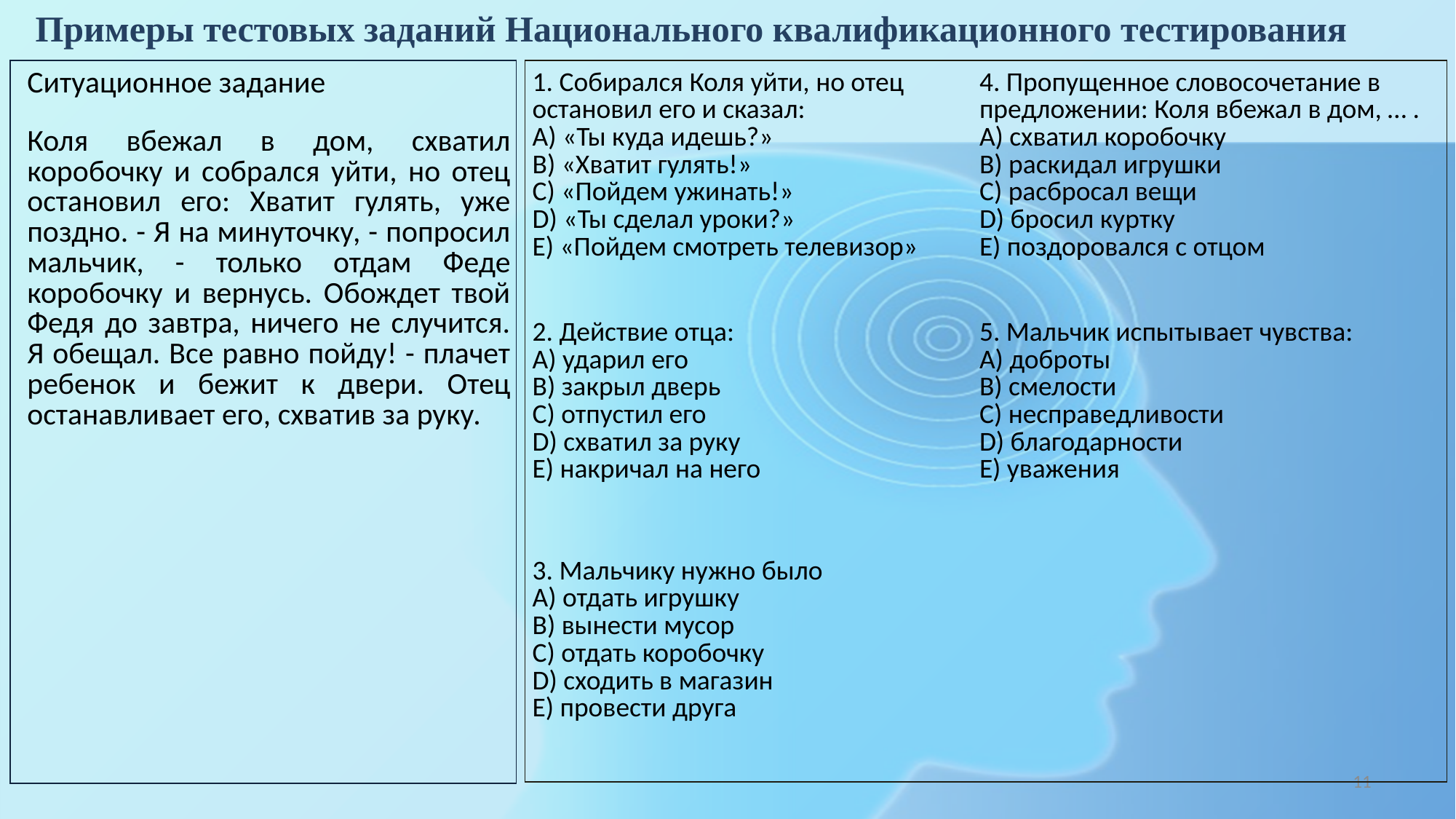

Примеры тестовых заданий Национального квалификационного тестирования
|  |
| --- |
|  |
| --- |
| Ситуационное задание Коля вбежал в дом, схватил коробочку и собрался уйти, но отец остановил его: Хватит гулять, уже поздно. - Я на минуточку, - попросил мальчик, - только отдам Феде коробочку и вернусь. Обождет твой Федя до завтра, ничего не случится. Я обещал. Все равно пойду! - плачет ребенок и бежит к двери. Отец останавливает его, схватив за руку. | 1. Собирался Коля уйти, но отец остановил его и сказал: A) «Ты куда идешь?» B) «Хватит гулять!» C) «Пойдем ужинать!» D) «Ты сделал уроки?» E) «Пойдем смотреть телевизор» | 4. Пропущенное словосочетание в предложении: Коля вбежал в дом, … . A) схватил коробочку B) раскидал игрушки C) расбросал вещи D) бросил куртку E) поздоровался с отцом |
| --- | --- | --- |
|  | 2. Действие отца: A) ударил его B) закрыл дверь C) отпустил его D) схватил за руку E) накричал на него | 5. Мальчик испытывает чувства: A) доброты B) смелости C) несправедливости D) благодарности E) уважения |
|  | 3. Мальчику нужно было A) отдать игрушку B) вынести мусор C) отдать коробочку D) сходить в магазин E) провести друга |  |
11